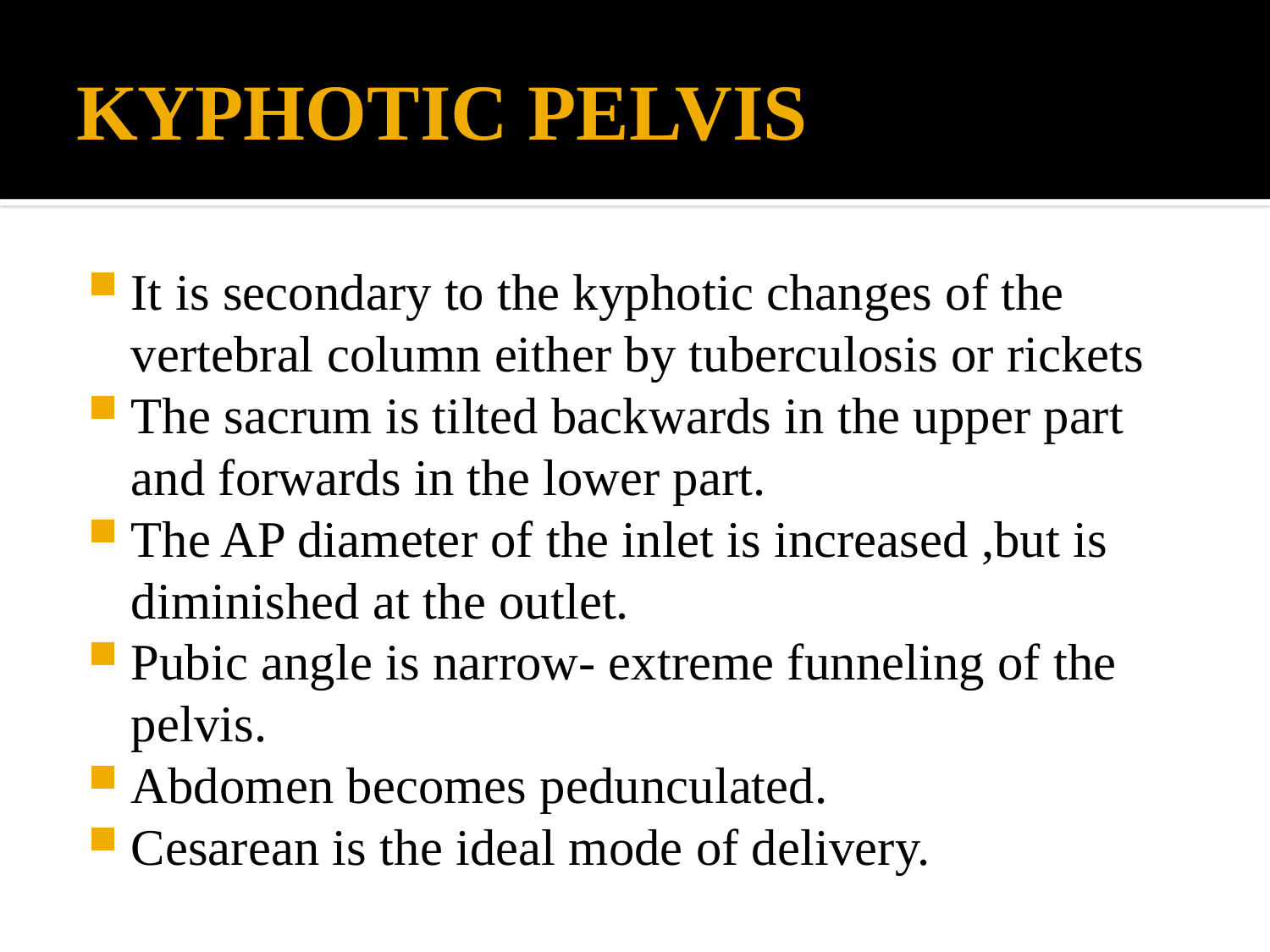

# KYPHOTIC PELVIS
It is secondary to the kyphotic changes of the vertebral column either by tuberculosis or rickets
The sacrum is tilted backwards in the upper part and forwards in the lower part.
The AP diameter of the inlet is increased ,but is diminished at the outlet.
Pubic angle is narrow- extreme funneling of the pelvis.
Abdomen becomes pedunculated.
Cesarean is the ideal mode of delivery.